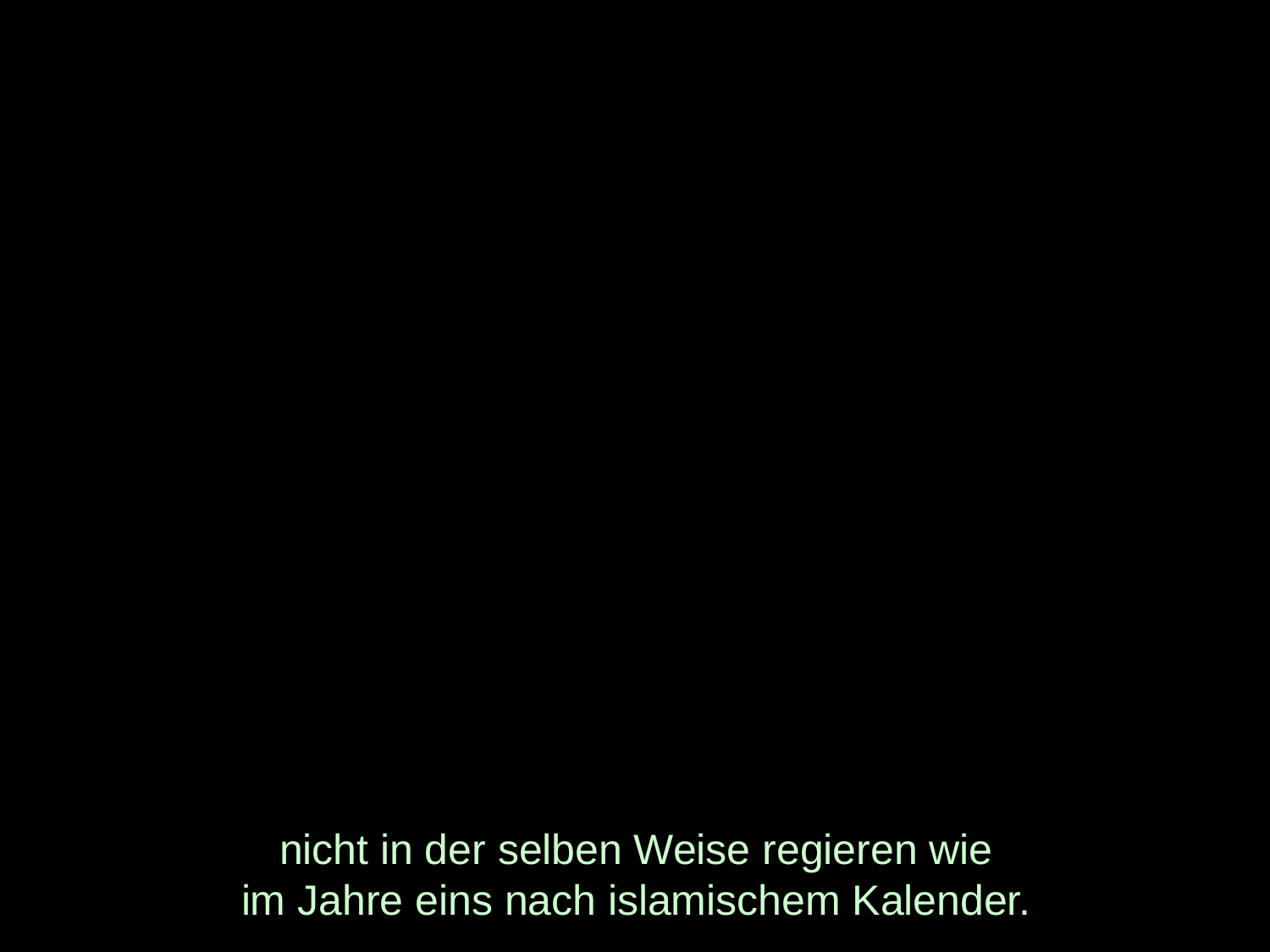

# nicht in der selben Weise regieren wie im Jahre eins nach islamischem Kalender.